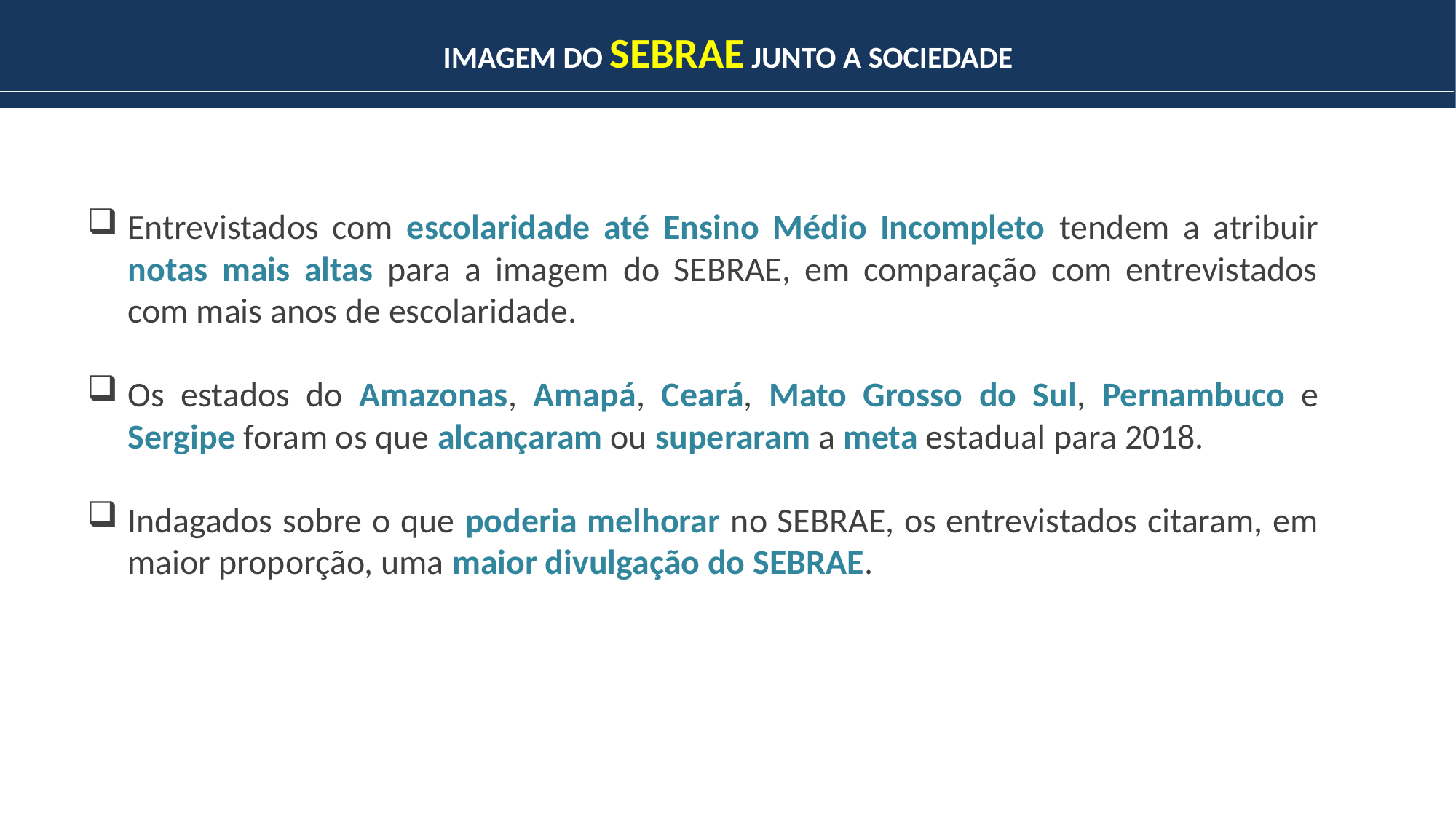

IMAGEM DO SEBRAE JUNTO A SOCIEDADE
Entrevistados com escolaridade até Ensino Médio Incompleto tendem a atribuir notas mais altas para a imagem do SEBRAE, em comparação com entrevistados com mais anos de escolaridade.

Os estados do Amazonas, Amapá, Ceará, Mato Grosso do Sul, Pernambuco e Sergipe foram os que alcançaram ou superaram a meta estadual para 2018.

Indagados sobre o que poderia melhorar no SEBRAE, os entrevistados citaram, em maior proporção, uma maior divulgação do SEBRAE.